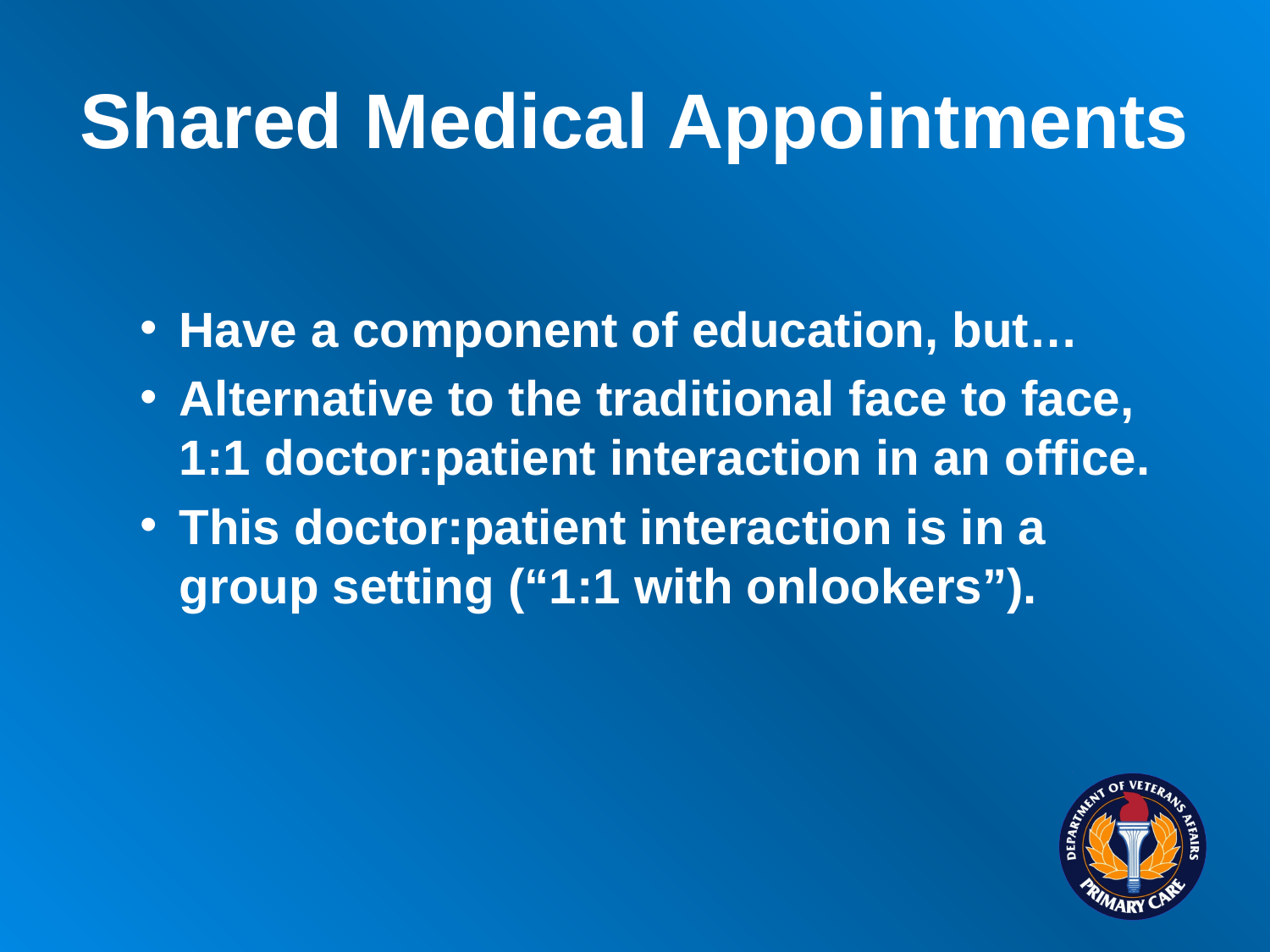

# Shared Medical Appointments

Have a component of education, but…
Alternative to the traditional face to face, 1:1 doctor:patient interaction in an office.
This doctor:patient interaction is in a group setting (“1:1 with onlookers”).